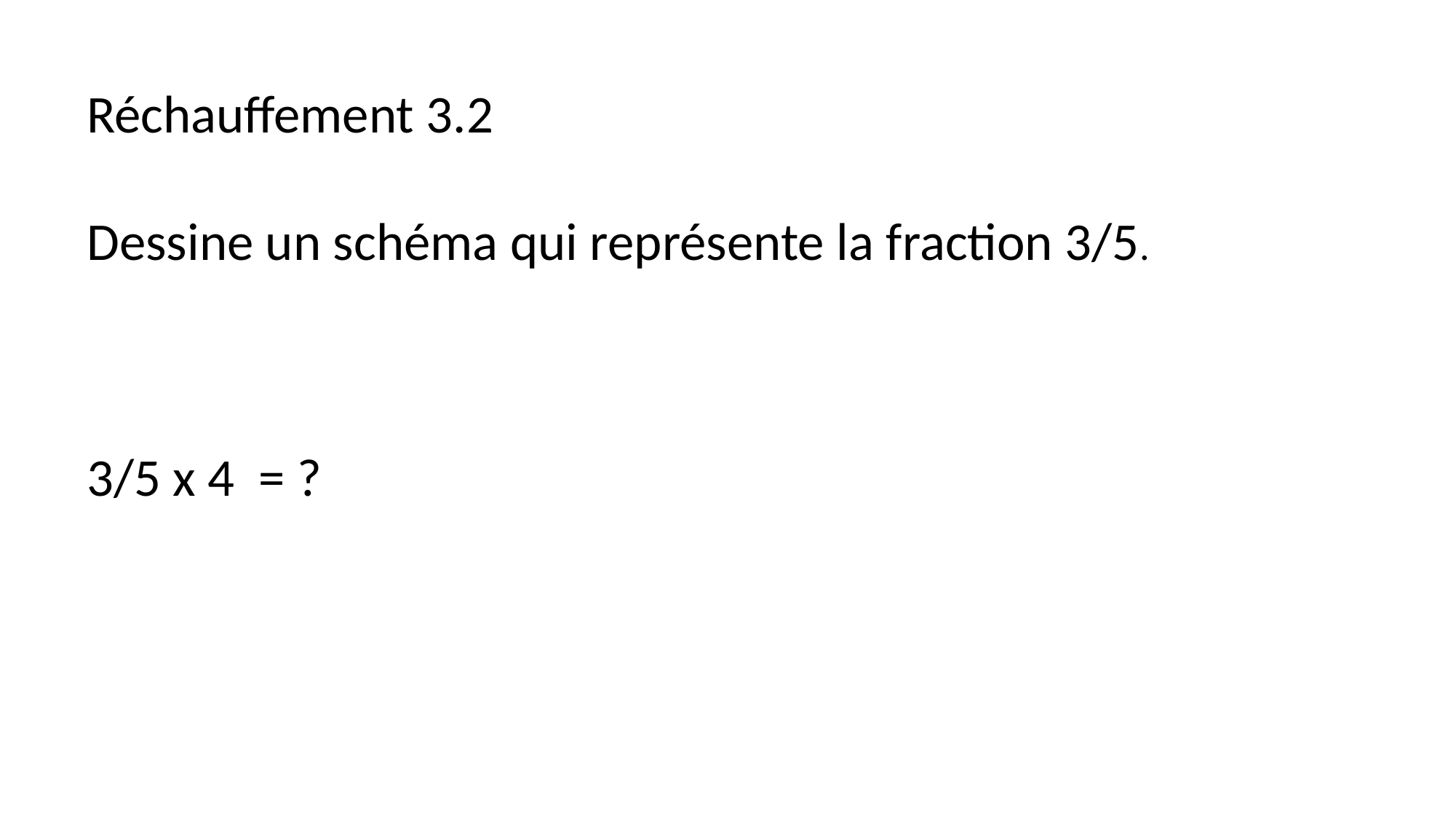

Réchauffement 3.2

Dessine un schéma qui représente la fraction 3/5.

3/5 x 4  = ?